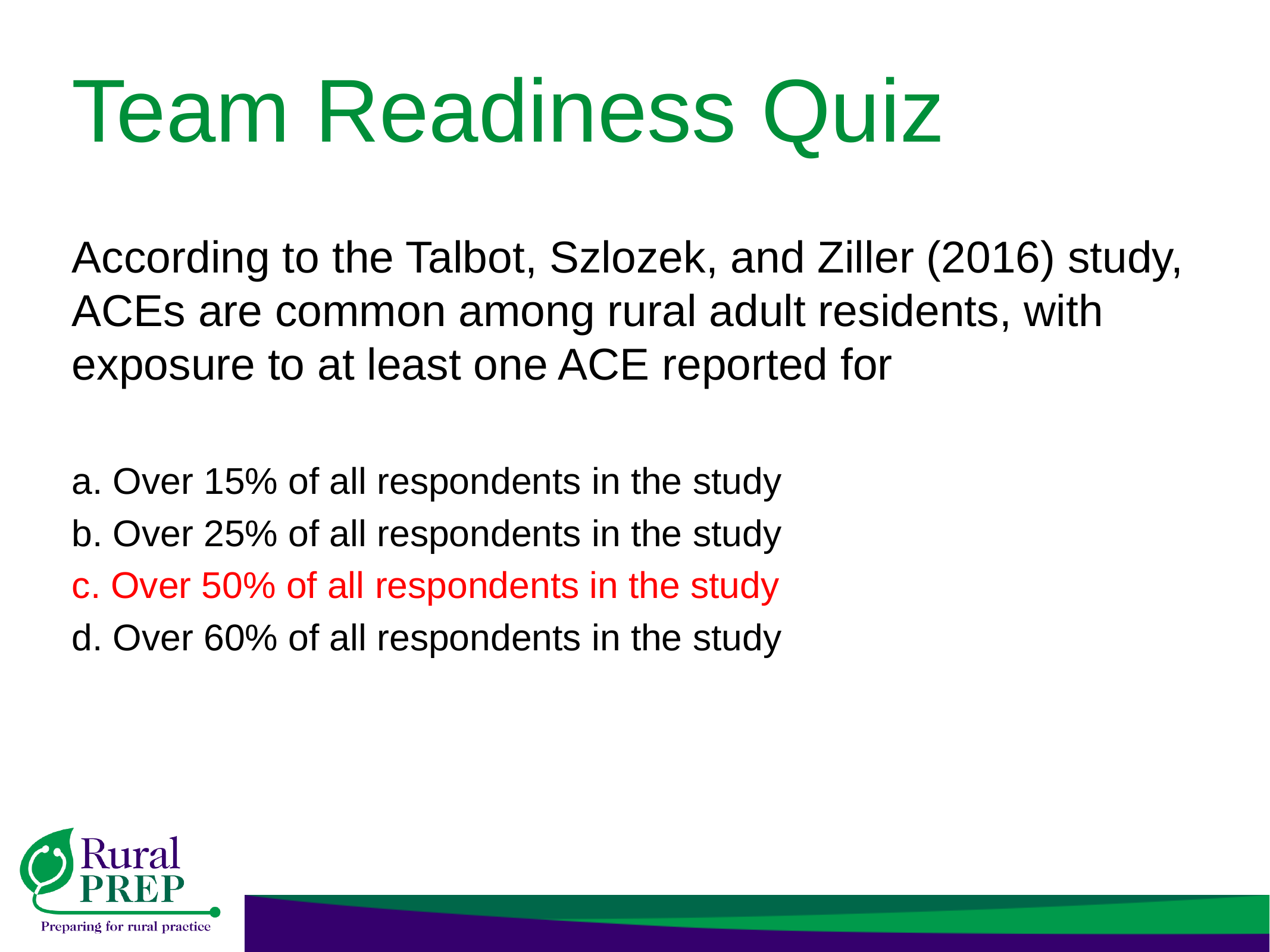

# Team Readiness Quiz
According to the Talbot, Szlozek, and Ziller (2016) study, ACEs are common among rural adult residents, with exposure to at least one ACE reported for

a. Over 15% of all respondents in the study
b. Over 25% of all respondents in the study
c. Over 50% of all respondents in the study
d. Over 60% of all respondents in the study